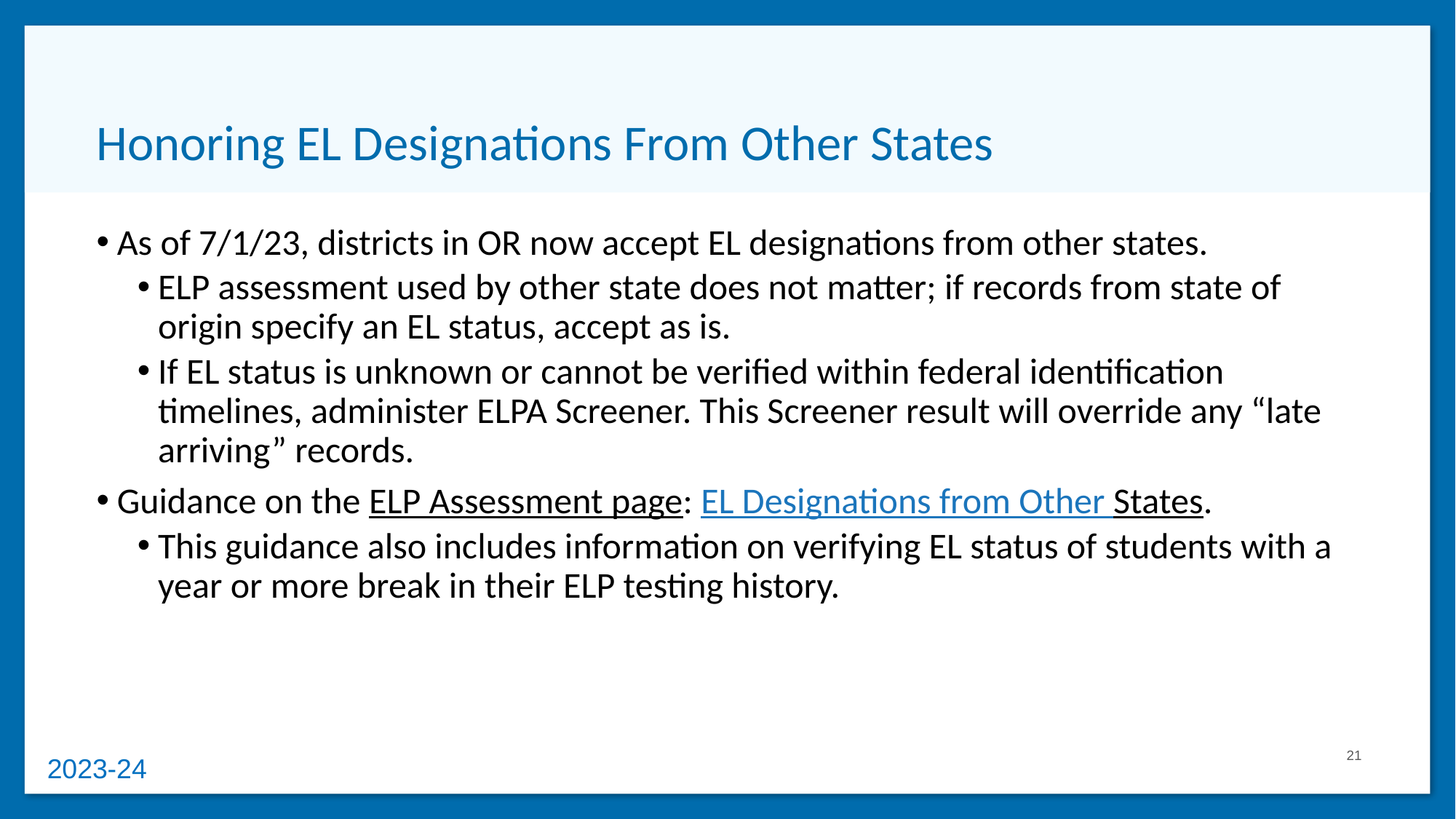

# Honoring EL Designations From Other States
As of 7/1/23, districts in OR now accept EL designations from other states.
ELP assessment used by other state does not matter; if records from state of origin specify an EL status, accept as is.
If EL status is unknown or cannot be verified within federal identification timelines, administer ELPA Screener. This Screener result will override any “late arriving” records.
Guidance on the ELP Assessment page: EL Designations from Other States.
This guidance also includes information on verifying EL status of students with a year or more break in their ELP testing history.
21
2023-24